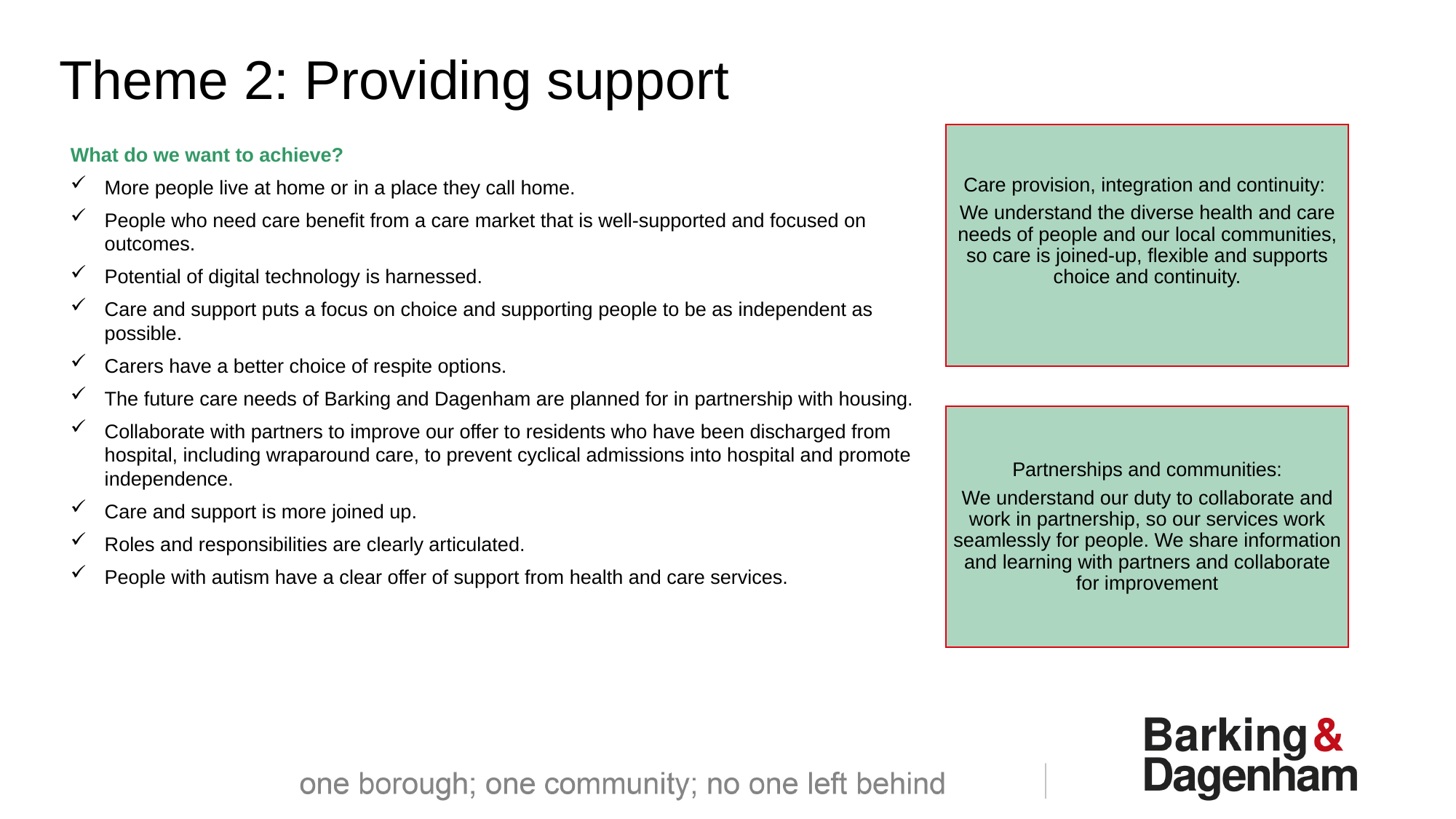

Theme 2: Providing support
Care provision, integration and continuity:
We understand the diverse health and care needs of people and our local communities, so care is joined-up, flexible and supports choice and continuity.

Partnerships and communities:
We understand our duty to collaborate and work in partnership, so our services work seamlessly for people. We share information and learning with partners and collaborate for improvement
What do we want to achieve?
More people live at home or in a place they call home.
People who need care benefit from a care market that is well-supported and focused on outcomes.
Potential of digital technology is harnessed.
Care and support puts a focus on choice and supporting people to be as independent as possible.
Carers have a better choice of respite options.
The future care needs of Barking and Dagenham are planned for in partnership with housing.
Collaborate with partners to improve our offer to residents who have been discharged from hospital, including wraparound care, to prevent cyclical admissions into hospital and promote independence.
Care and support is more joined up.
Roles and responsibilities are clearly articulated.
People with autism have a clear offer of support from health and care services.